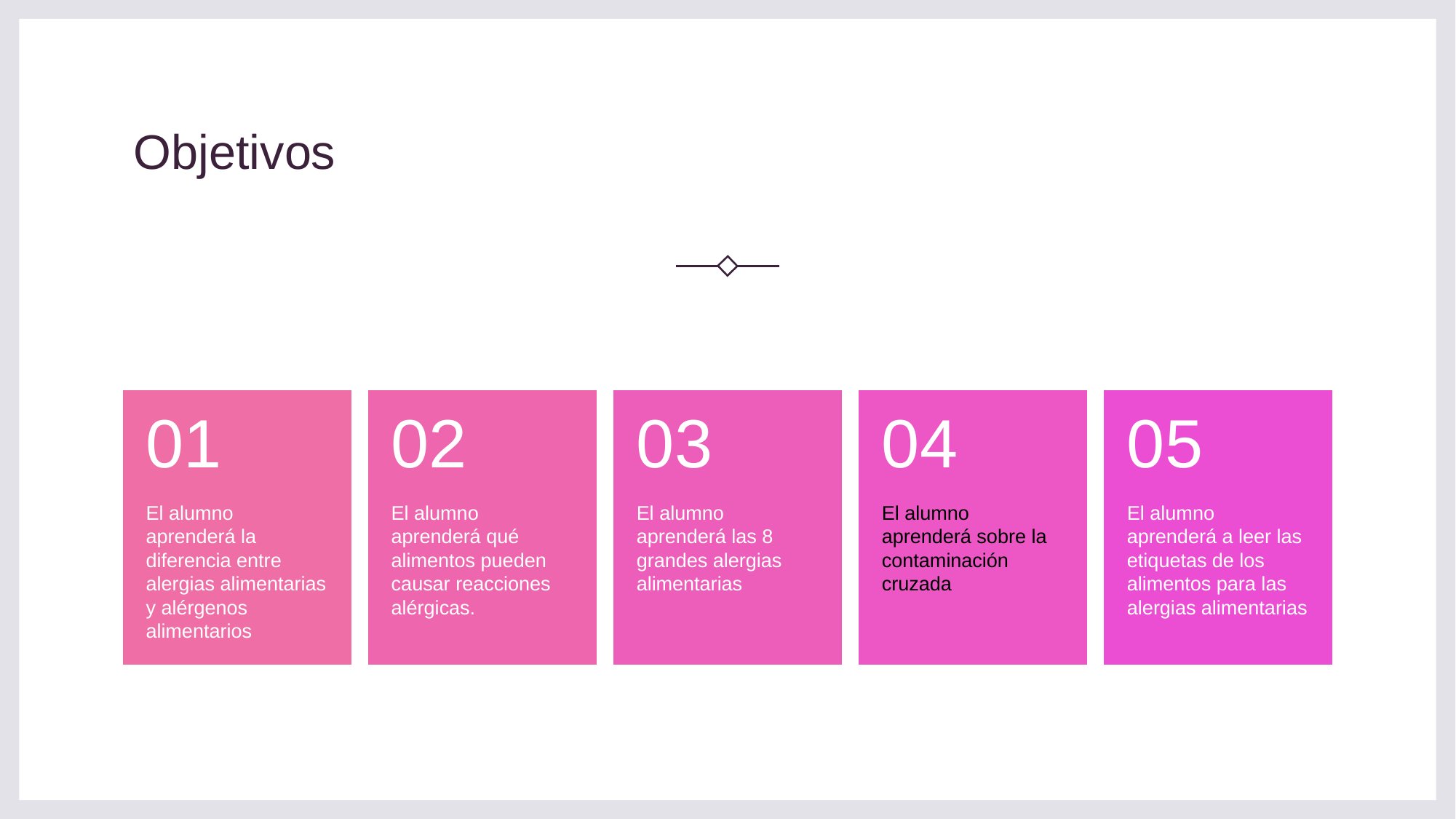

# Objetivos

El alumno aprenderá la diferencia entre alergias alimentarias y alérgenos alimentarios

01
El alumno aprenderá qué alimentos pueden causar reacciones alérgicas.

02
El alumno aprenderá las 8 grandes alergias alimentarias

03
El alumno aprenderá sobre la contaminación cruzada

04
El alumno aprenderá a leer las etiquetas de los alimentos para las alergias alimentarias

05